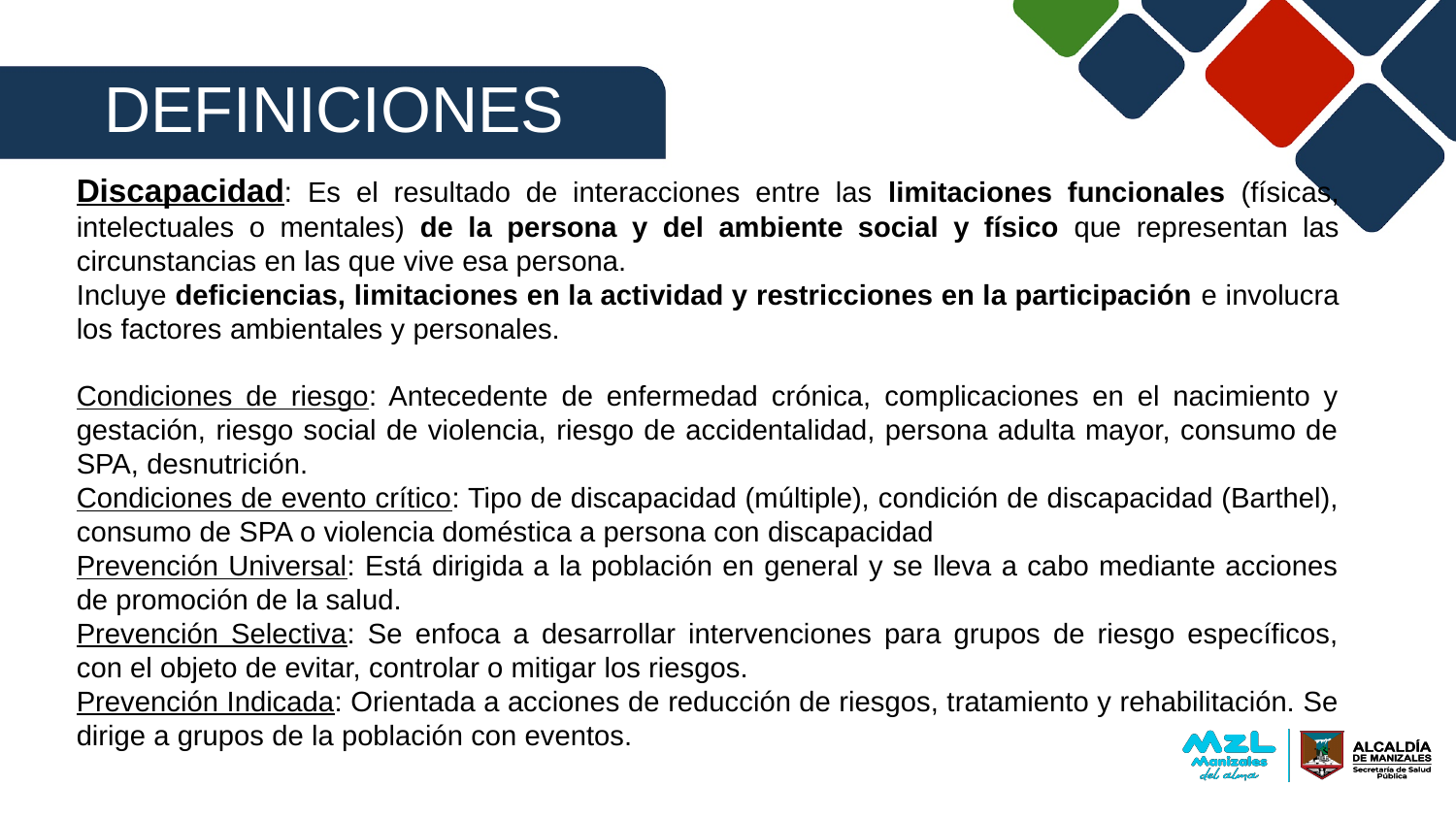

DEFINICIONES
Discapacidad: Es el resultado de interacciones entre las limitaciones funcionales (físicas, intelectuales o mentales) de la persona y del ambiente social y físico que representan las circunstancias en las que vive esa persona.
Incluye deficiencias, limitaciones en la actividad y restricciones en la participación e involucra los factores ambientales y personales.

Condiciones de riesgo: Antecedente de enfermedad crónica, complicaciones en el nacimiento y gestación, riesgo social de violencia, riesgo de accidentalidad, persona adulta mayor, consumo de SPA, desnutrición.
Condiciones de evento crítico: Tipo de discapacidad (múltiple), condición de discapacidad (Barthel), consumo de SPA o violencia doméstica a persona con discapacidad
Prevención Universal: Está dirigida a la población en general y se lleva a cabo mediante acciones de promoción de la salud.
Prevención Selectiva: Se enfoca a desarrollar intervenciones para grupos de riesgo específicos, con el objeto de evitar, controlar o mitigar los riesgos.
Prevención Indicada: Orientada a acciones de reducción de riesgos, tratamiento y rehabilitación. Se dirige a grupos de la población con eventos.